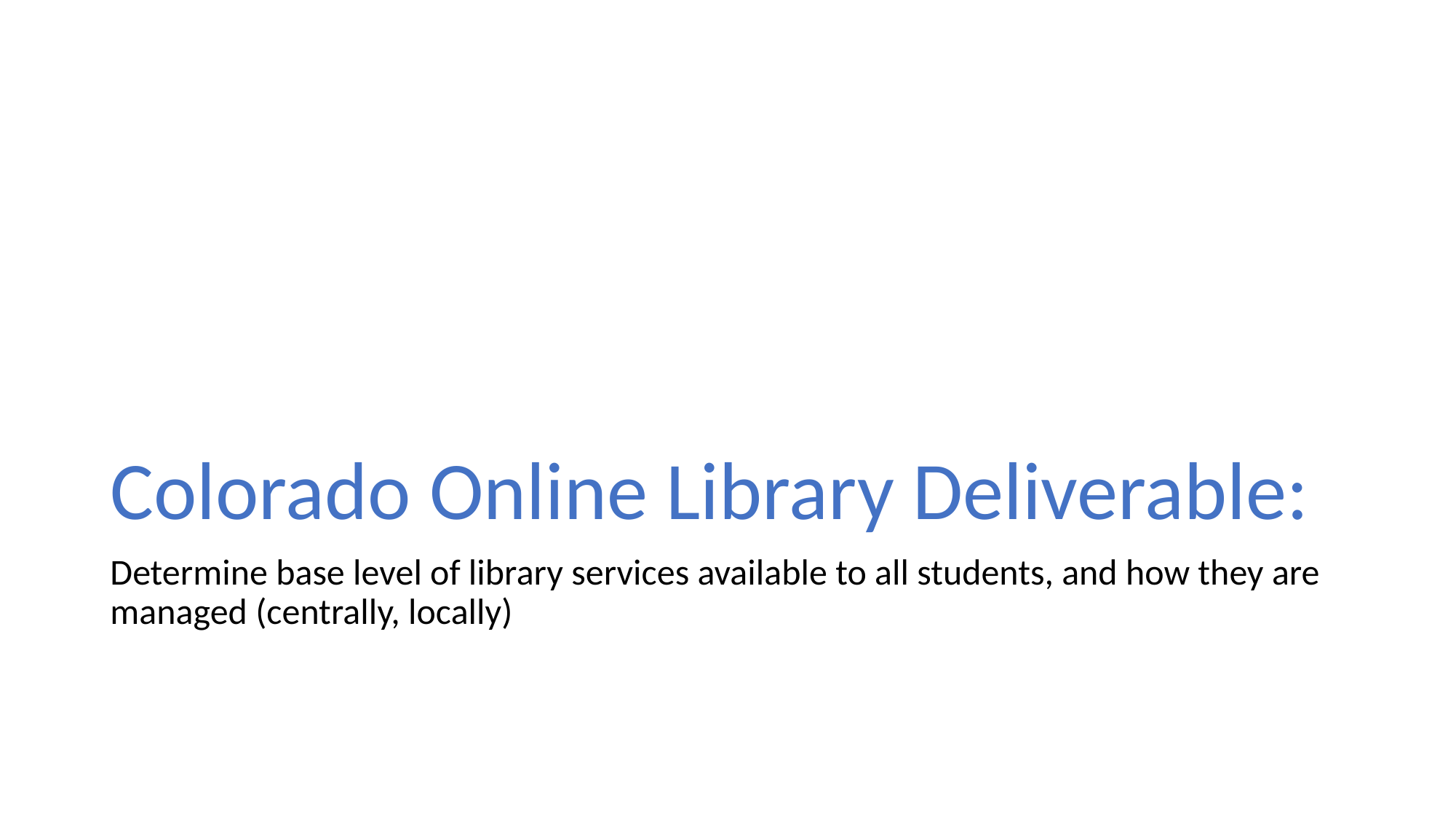

# Colorado Online Library Deliverable:
Determine base level of library services available to all students, and how they are managed (centrally, locally)